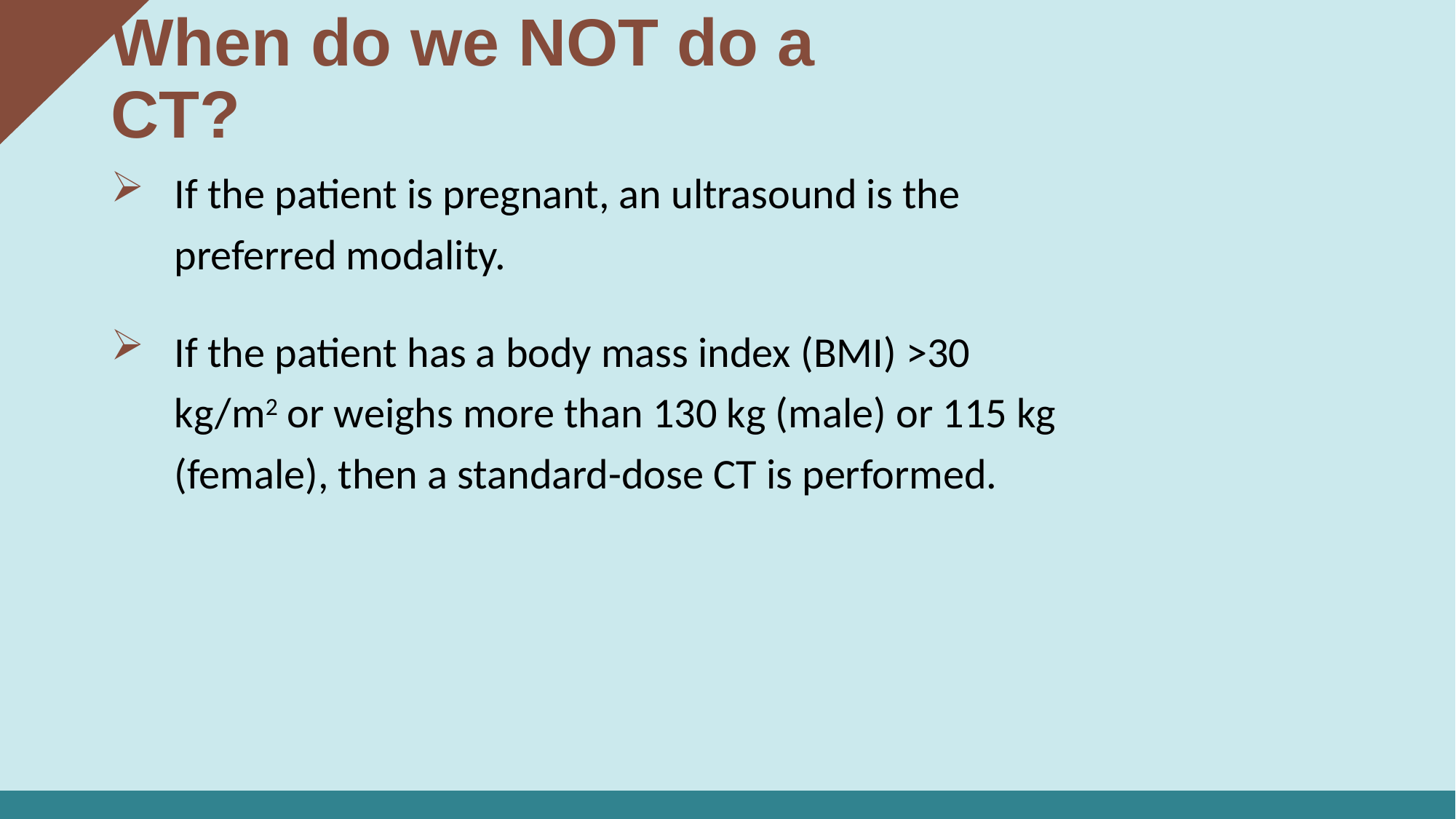

When do we NOT do a CT?
If the patient is pregnant, an ultrasound is the preferred modality.
If the patient has a body mass index (BMI) >30 kg/m2 or weighs more than 130 kg (male) or 115 kg (female), then a standard-dose CT is performed.